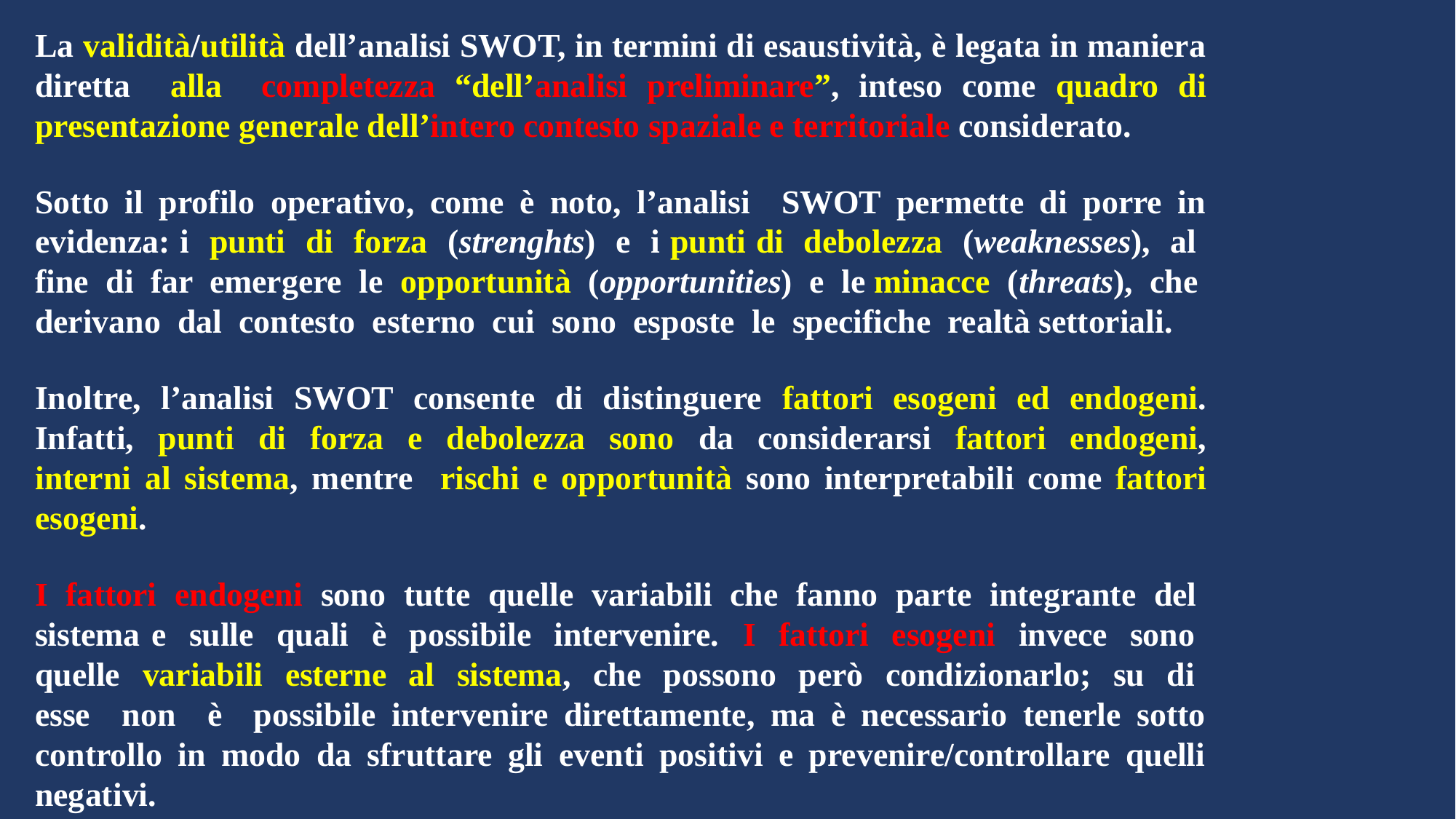

La validità/utilità dell’analisi SWOT, in termini di esaustività, è legata in maniera diretta  alla  completezza “dell’analisi preliminare”, inteso come quadro di presentazione generale dell’intero contesto spaziale e territoriale considerato.

Sotto il profilo operativo, come è noto, l’analisi  SWOT permette di porre in evidenza: i  punti  di  forza  (strenghts)  e  i punti di  debolezza  (weaknesses),  al  fine  di  far  emergere  le  opportunità  (opportunities)  e  le minacce  (threats),  che  derivano  dal  contesto  esterno  cui  sono  esposte  le  specifiche  realtà settoriali.

Inoltre, l’analisi SWOT consente di distinguere fattori esogeni ed endogeni. Infatti,  punti  di  forza  e  debolezza  sono  da  considerarsi  fattori  endogeni, interni al sistema, mentre  rischi e opportunità sono interpretabili come fattori esogeni.

I  fattori  endogeni  sono  tutte  quelle  variabili  che  fanno  parte  integrante  del  sistema e  sulle  quali  è  possibile  intervenire.  I  fattori  esogeni  invece  sono  quelle  variabili  esterne  al  sistema,  che  possono  però  condizionarlo;  su  di  esse  non  è  possibile intervenire direttamente, ma è necessario tenerle sotto controllo in modo da sfruttare gli eventi positivi e prevenire/controllare quelli negativi.